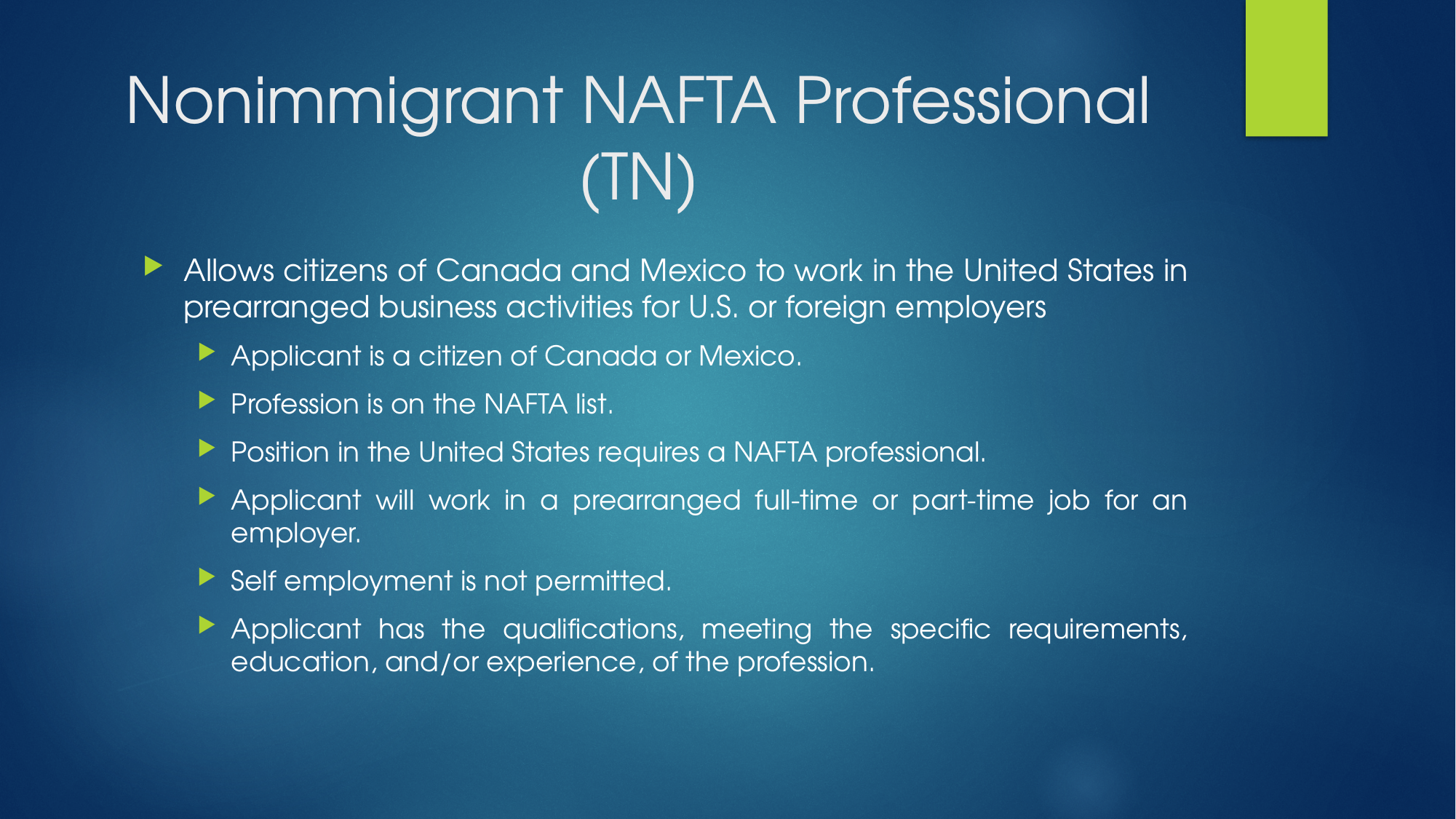

# Nonimmigrant NAFTA Professional (TN)
Allows citizens of Canada and Mexico to work in the United States in prearranged business activities for U.S. or foreign employers
Applicant is a citizen of Canada or Mexico.
Profession is on the NAFTA list.
Position in the United States requires a NAFTA professional.
Applicant will work in a prearranged full-time or part-time job for an employer.
Self employment is not permitted.
Applicant has the qualifications, meeting the specific requirements, education, and/or experience, of the profession.